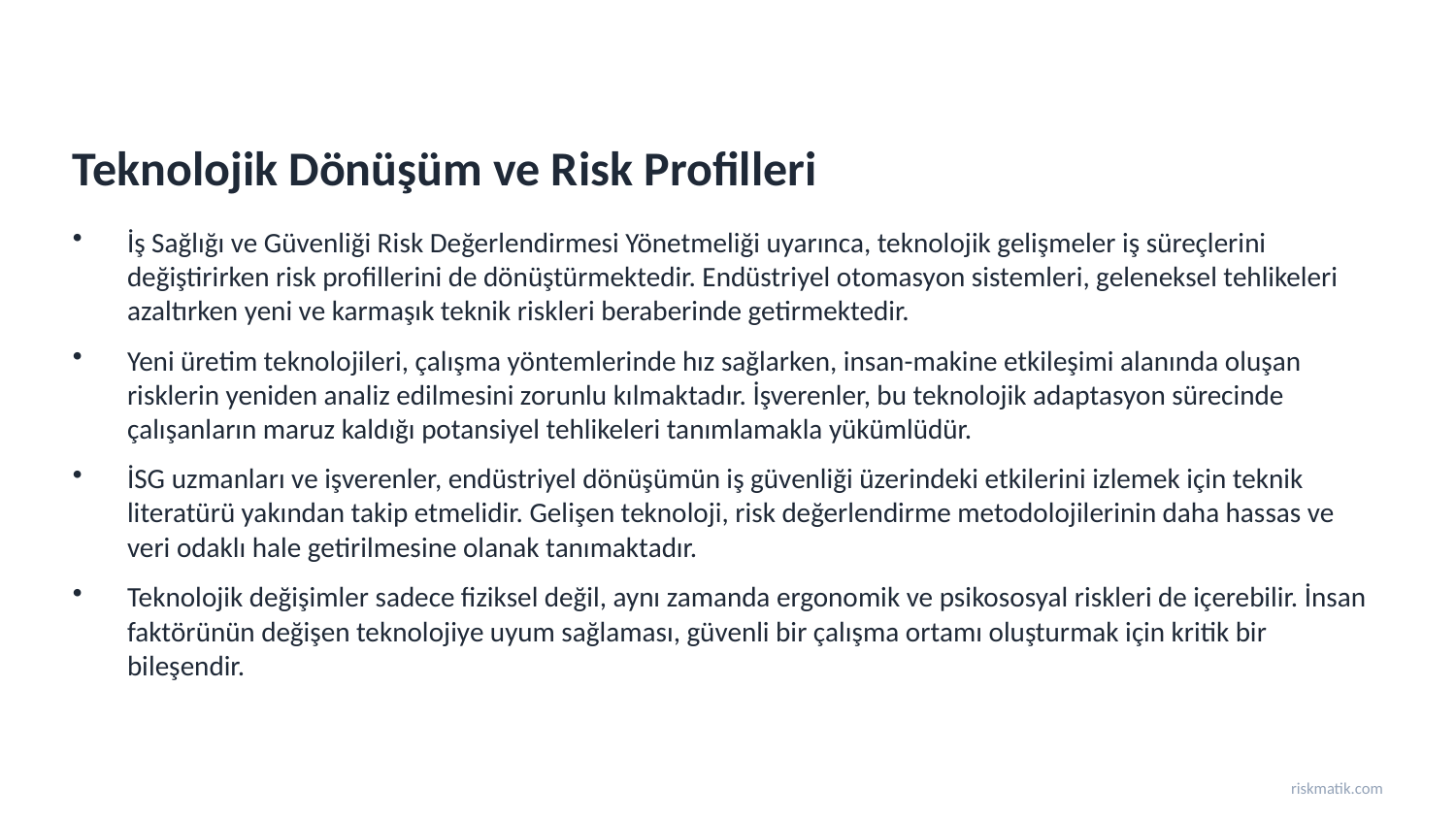

Teknolojik Dönüşüm ve Risk Profilleri
İş Sağlığı ve Güvenliği Risk Değerlendirmesi Yönetmeliği uyarınca, teknolojik gelişmeler iş süreçlerini değiştirirken risk profillerini de dönüştürmektedir. Endüstriyel otomasyon sistemleri, geleneksel tehlikeleri azaltırken yeni ve karmaşık teknik riskleri beraberinde getirmektedir.
Yeni üretim teknolojileri, çalışma yöntemlerinde hız sağlarken, insan-makine etkileşimi alanında oluşan risklerin yeniden analiz edilmesini zorunlu kılmaktadır. İşverenler, bu teknolojik adaptasyon sürecinde çalışanların maruz kaldığı potansiyel tehlikeleri tanımlamakla yükümlüdür.
İSG uzmanları ve işverenler, endüstriyel dönüşümün iş güvenliği üzerindeki etkilerini izlemek için teknik literatürü yakından takip etmelidir. Gelişen teknoloji, risk değerlendirme metodolojilerinin daha hassas ve veri odaklı hale getirilmesine olanak tanımaktadır.
Teknolojik değişimler sadece fiziksel değil, aynı zamanda ergonomik ve psikososyal riskleri de içerebilir. İnsan faktörünün değişen teknolojiye uyum sağlaması, güvenli bir çalışma ortamı oluşturmak için kritik bir bileşendir.
riskmatik.com